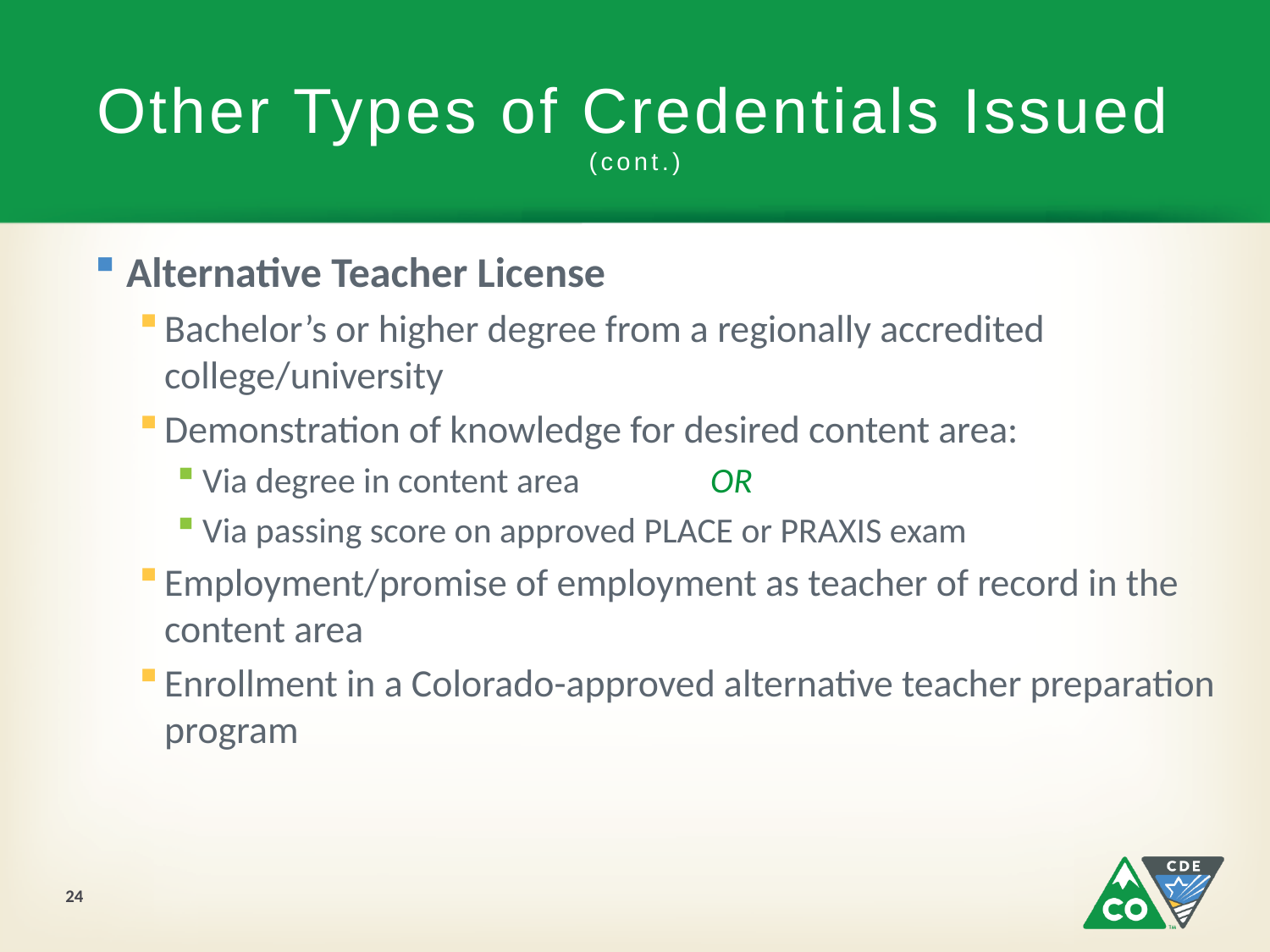

# Other Types of Credentials Issued (cont.)
Alternative Teacher License
Bachelor’s or higher degree from a regionally accredited college/university
Demonstration of knowledge for desired content area:
Via degree in content area		OR
Via passing score on approved PLACE or PRAXIS exam
Employment/promise of employment as teacher of record in the content area
Enrollment in a Colorado-approved alternative teacher preparation program
24